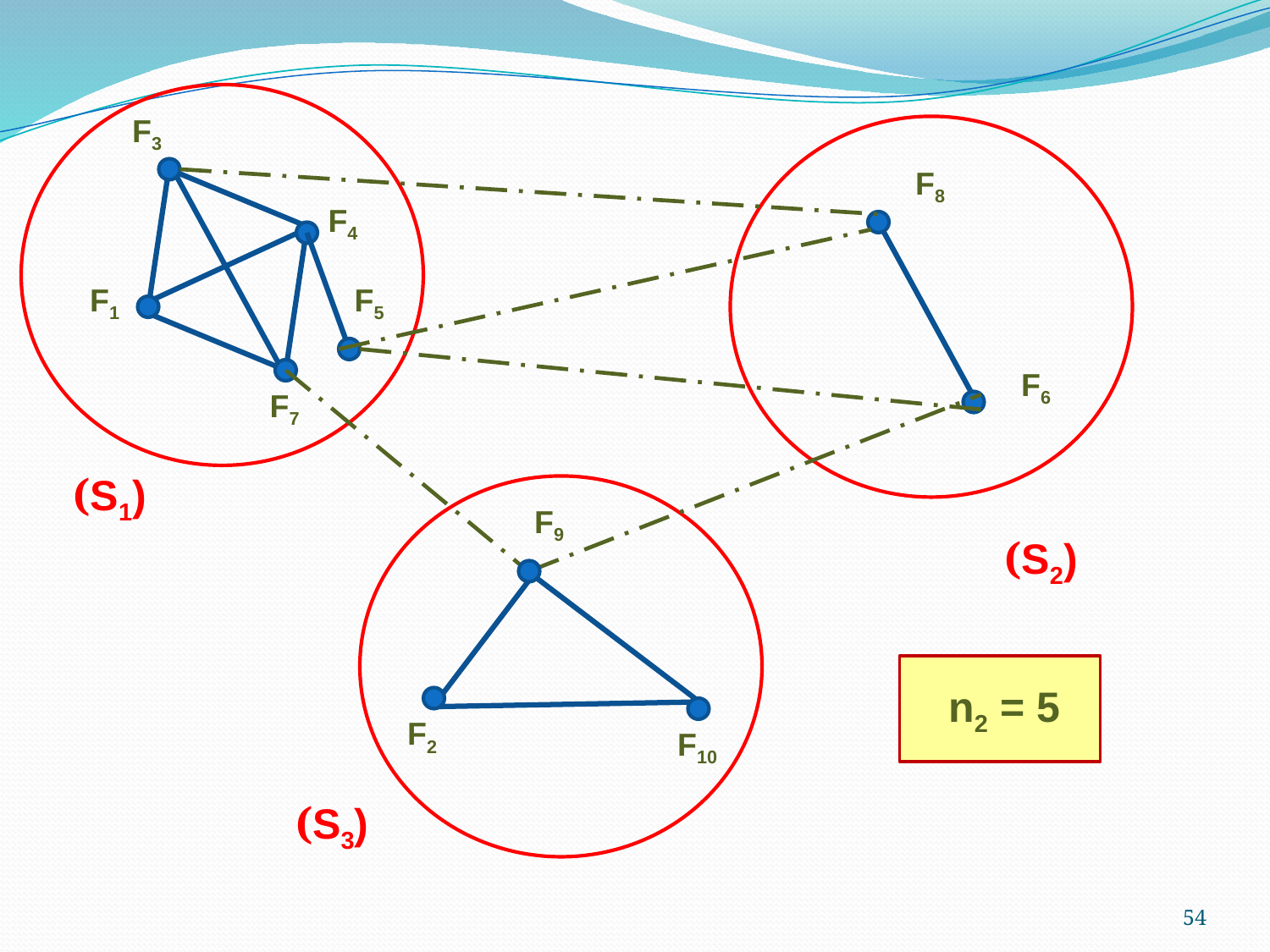

F3

 F8

 F4

 F1
 F5

 F6

 F7

 (S1)

 F9
 (S2)

 n2 = 5

 F2

 F10
 (S3)
54